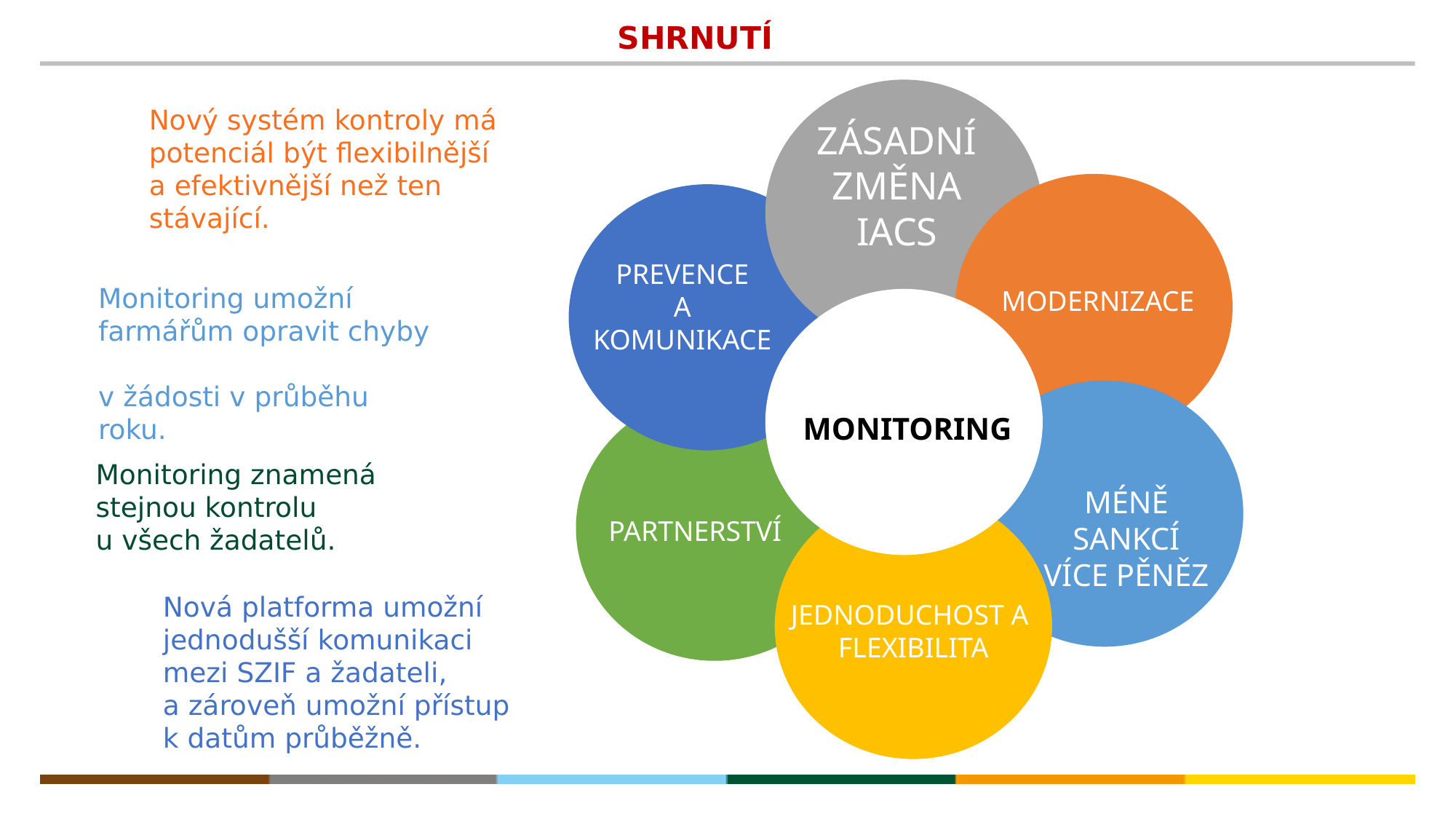

# SHRNUTÍ

ZÁSADNÍ ZMĚNA
IACS
PREVENCE
A
KOMUNIKACE
MONITORING
MÉNĚ SANKCÍ
VÍCE PĚNĚZ
PARTNERSTVÍ
JEDNODUCHOST A
FLEXIBILITA
Nový systém kontroly má potenciál být flexibilnější
a efektivnější než ten stávající.
Monitoring umožní farmářům opravit chyby
v žádosti v průběhu roku.
MODERNIZACE
Monitoring znamená stejnou kontrolu
u všech žadatelů.
Nová platforma umožní jednodušší komunikaci mezi SZIF a žadateli,
a zároveň umožní přístup
k datům průběžně.